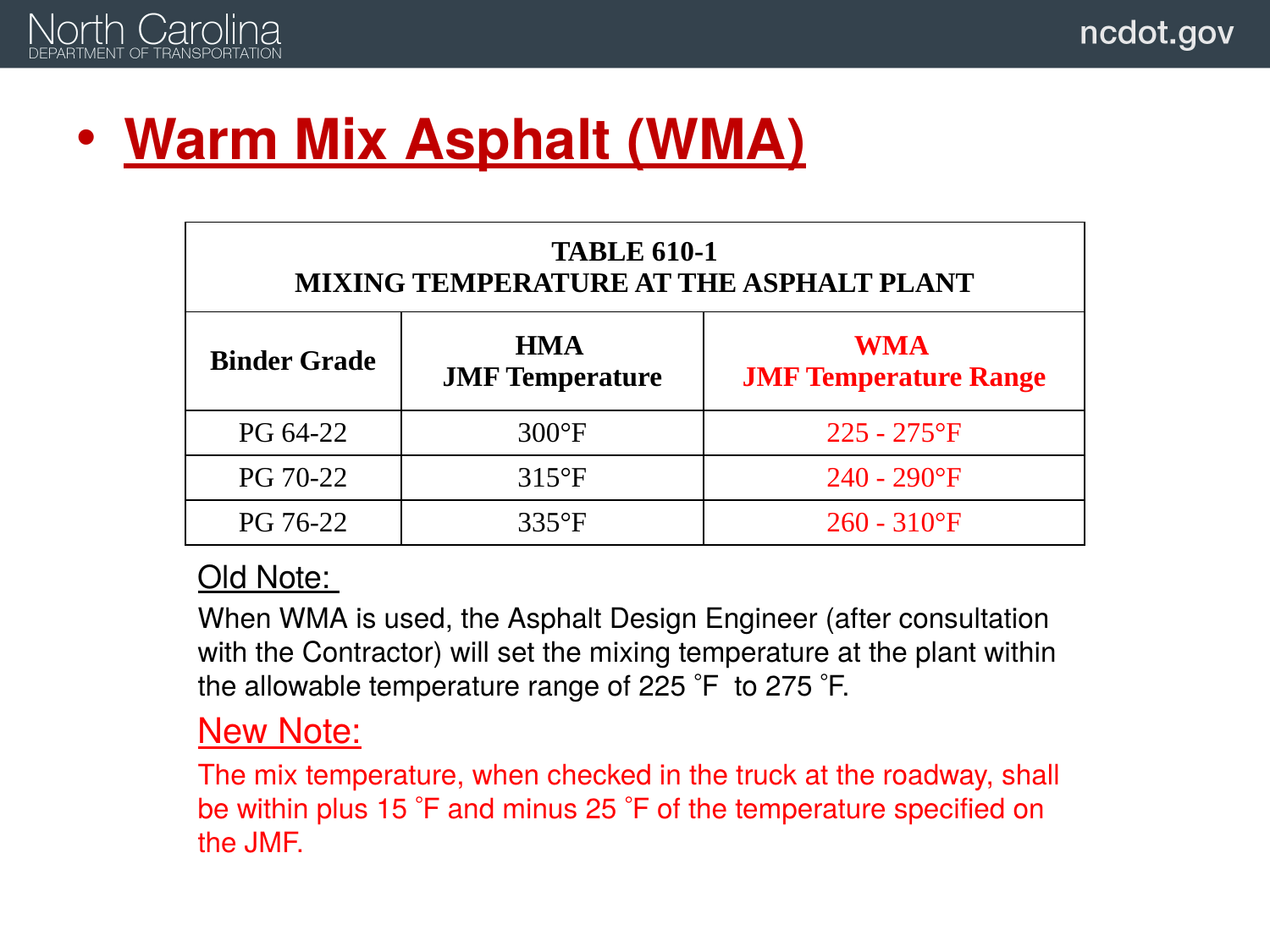

Warm Mix Asphalt (WMA)
| TABLE 610-1 MIXING TEMPERATURE AT THE ASPHALT PLANT |  |  |
| --- | --- | --- |
| Binder Grade | HMA JMF Temperature | WMA JMF Temperature Range |
| PG 64-22 | 300°F | 225 - 275°F |
| PG 70-22 | 315°F | 240 - 290°F |
| PG 76-22 | 335°F | 260 - 310°F |
Old Note:
When WMA is used, the Asphalt Design Engineer (after consultation with the Contractor) will set the mixing temperature at the plant within the allowable temperature range of 225 °F  to 275 °F.
New Note:
The mix temperature, when checked in the truck at the roadway, shall be within plus 15 °F and minus 25 °F of the temperature specified on the JMF.